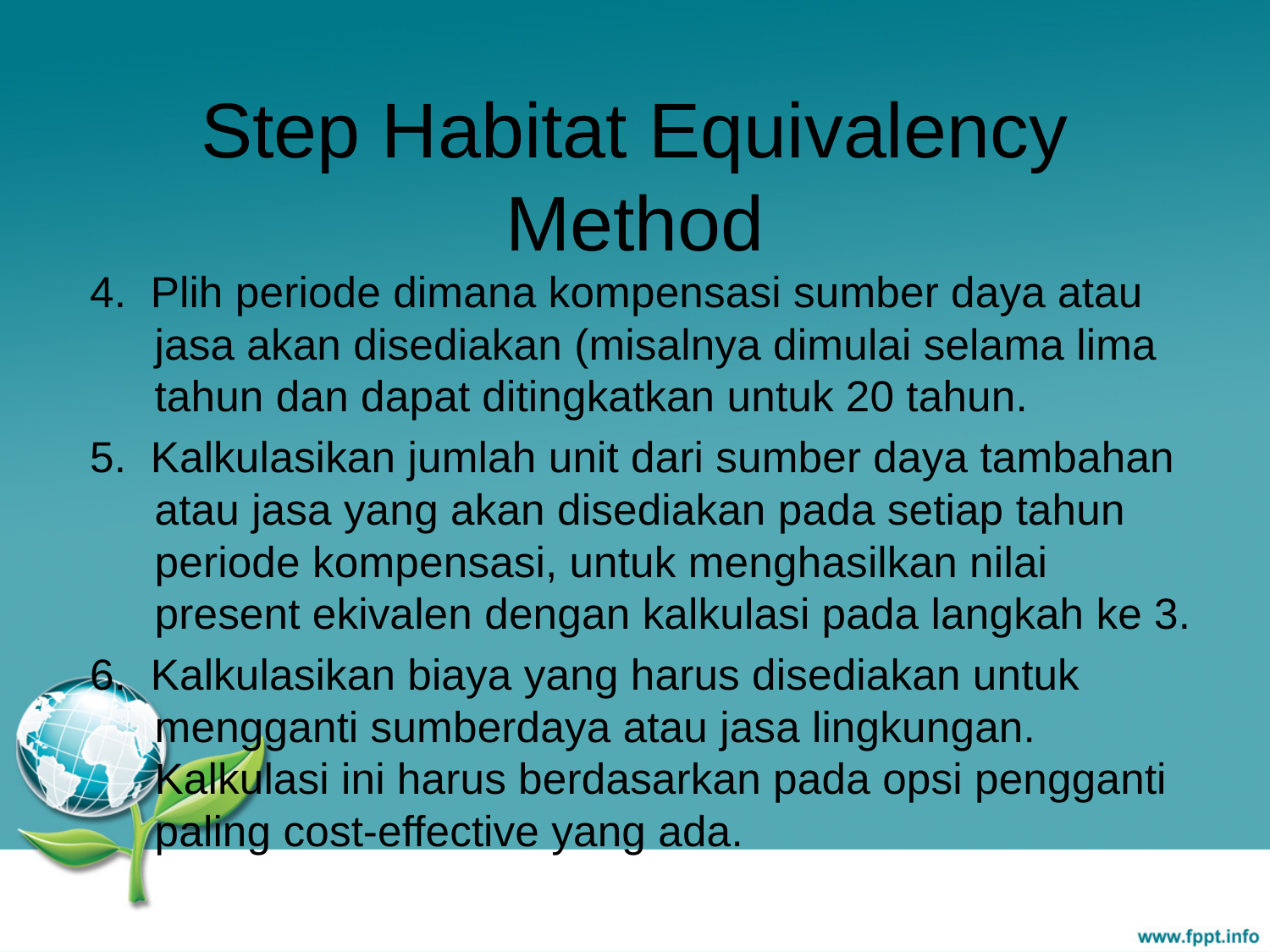

# Step Habitat Equivalency Method
4.  Plih periode dimana kompensasi sumber daya atau jasa akan disediakan (misalnya dimulai selama lima tahun dan dapat ditingkatkan untuk 20 tahun.
5.  Kalkulasikan jumlah unit dari sumber daya tambahan atau jasa yang akan disediakan pada setiap tahun periode kompensasi, untuk menghasilkan nilai present ekivalen dengan kalkulasi pada langkah ke 3.
6.  Kalkulasikan biaya yang harus disediakan untuk mengganti sumberdaya atau jasa lingkungan. Kalkulasi ini harus berdasarkan pada opsi pengganti paling cost-effective yang ada.